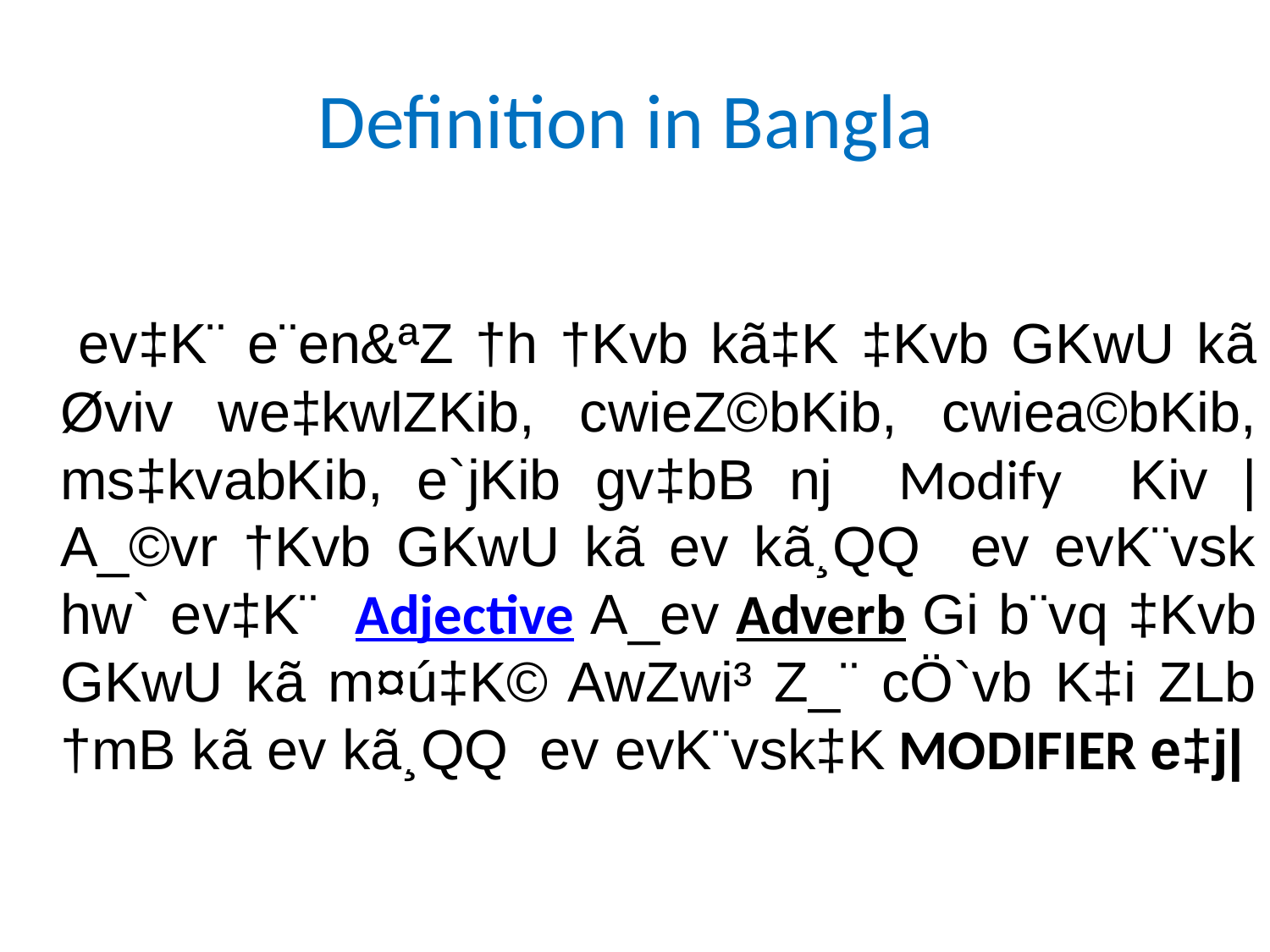

# Definition in Bangla

   ev‡K¨ e¨en&ªZ †h †Kvb kã‡K ‡Kvb GKwU kã Øviv we‡kwlZKib, cwieZ©bKib, cwiea©bKib, ms‡kvabKib, e`jKib gv‡bB nj  Modify  Kiv | A_©vr †Kvb GKwU kã ev kã¸QQ  ev evK¨vsk hw` ev‡K¨  Adjective A_ev Adverb Gi b¨vq ‡Kvb GKwU kã m¤ú‡K© AwZwi³ Z_¨ cÖ`vb K‡i ZLb †mB kã ev kã¸QQ  ev evK¨vsk‡K MODIFIER e‡j|